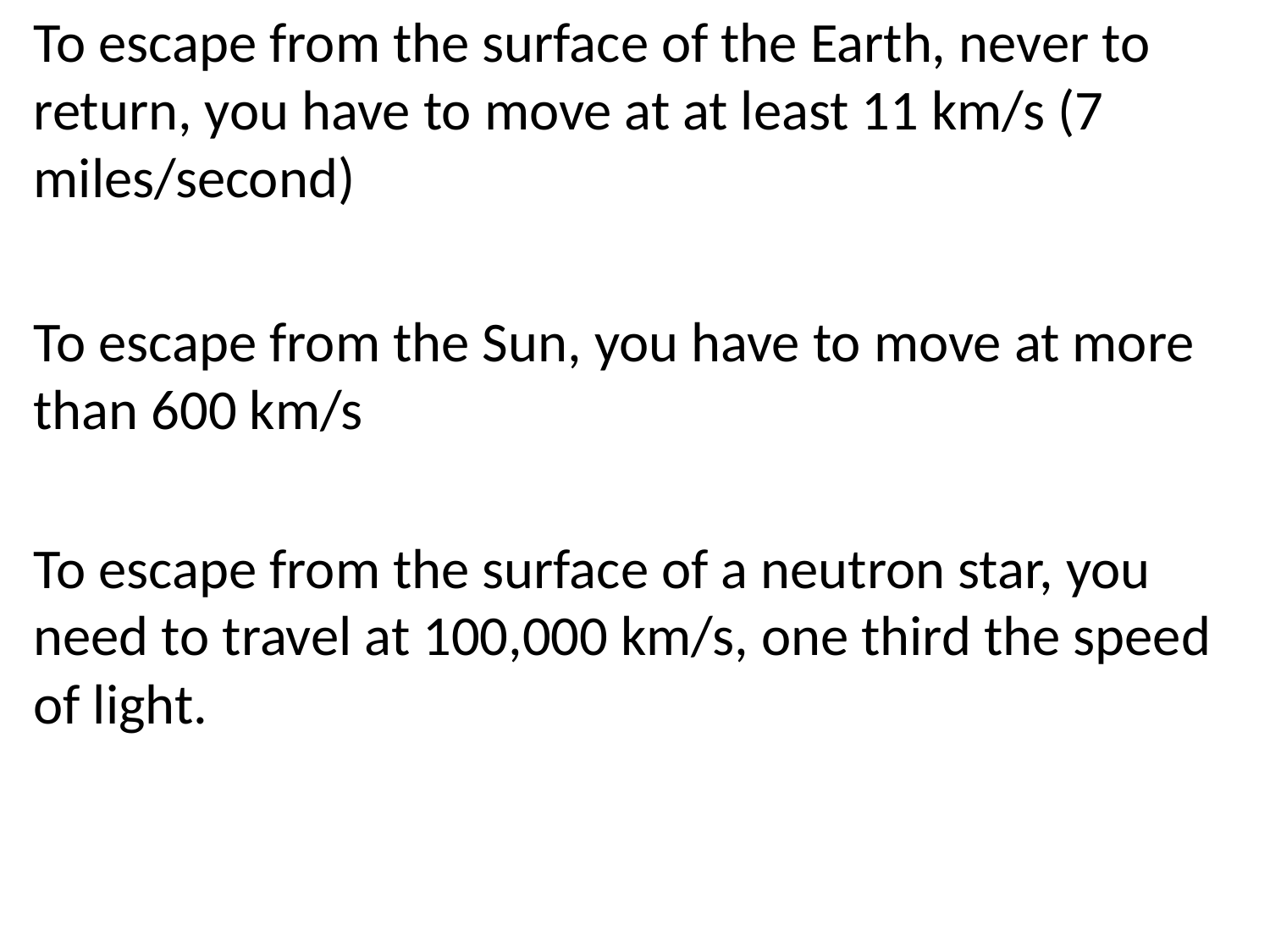

To escape from the surface of the Earth, never to return, you have to move at at least 11 km/s (7 miles/second)
To escape from the Sun, you have to move at more than 600 km/s
To escape from the surface of a neutron star, you need to travel at 100,000 km/s, one third the speed of light.